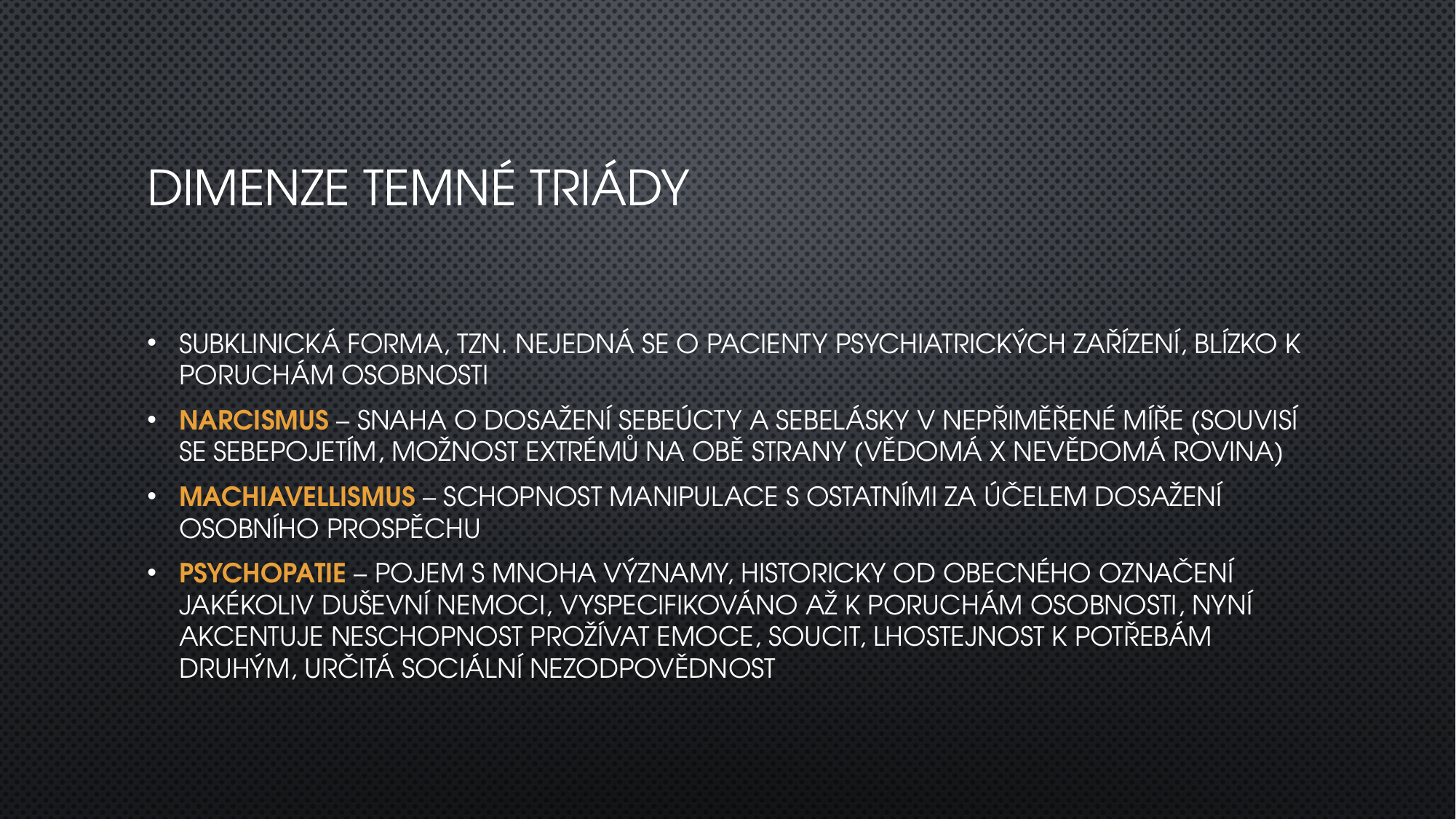

# dimenze temné triády
Subklinická forma, tzn. nejedná se o pacienty psychiatrických zařízení, blízko k poruchám osobnosti
Narcismus – snaha o dosažení sebeúcty a sebelásky v nepřiměřené míře (souvisí se sebepojetím, možnost extrémů na obě strany (vědomá x nevědomá rovina)
Machiavellismus – schopnost manipulace s ostatními za účelem dosažení osobního prospěchu
Psychopatie – pojem s mnoha významy, historicky od obecného označení jakékoliv duševní nemoci, vyspecifikováno až k poruchám osobnosti, nyní akcentuje neschopnost prožívat emoce, soucit, lhostejnost k potřebám druhým, určitá sociální nezodpovědnost